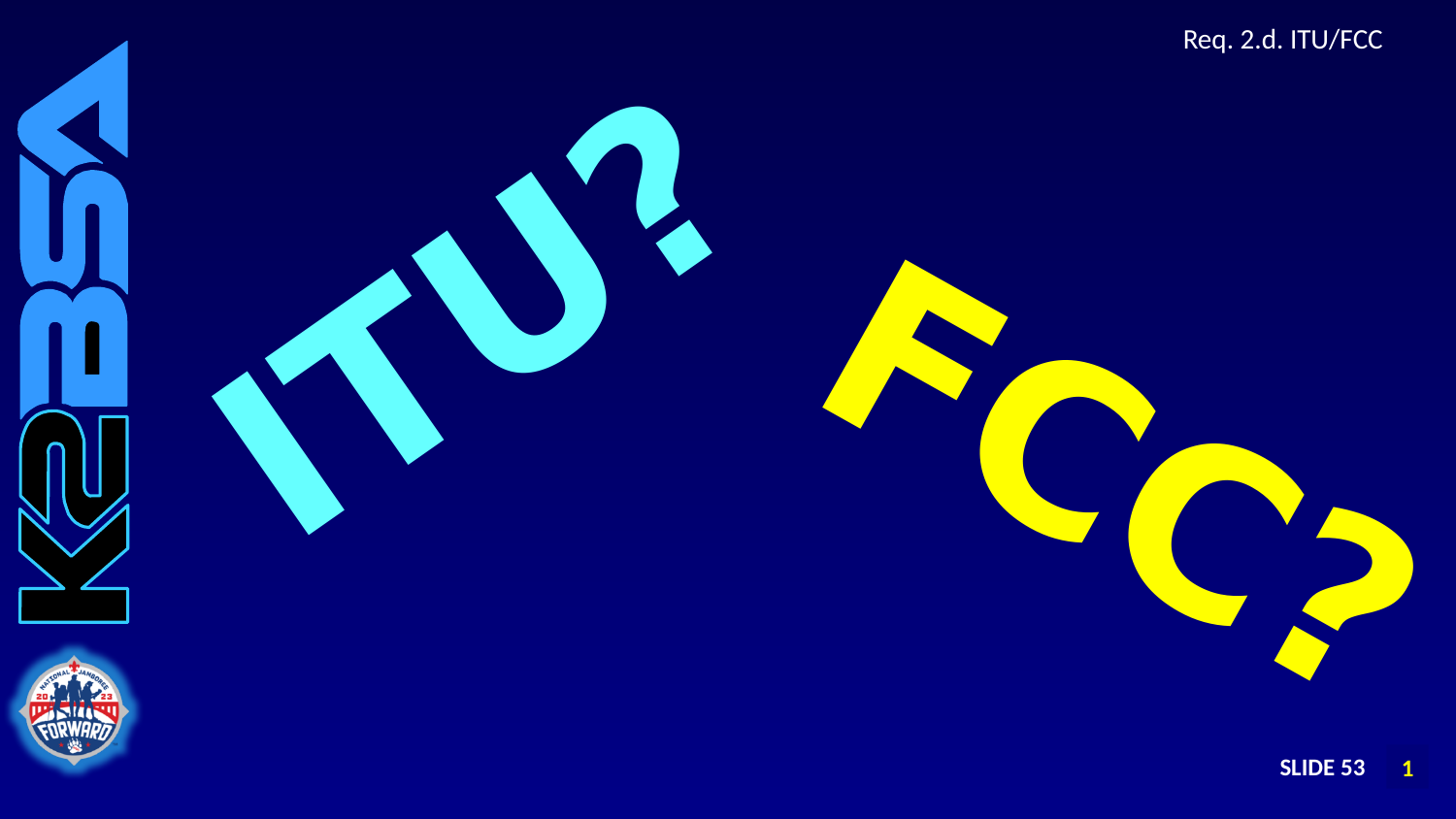

# Req. 2.d. ITU/FCC
ITU?
FCC?
SLIDE 53
1